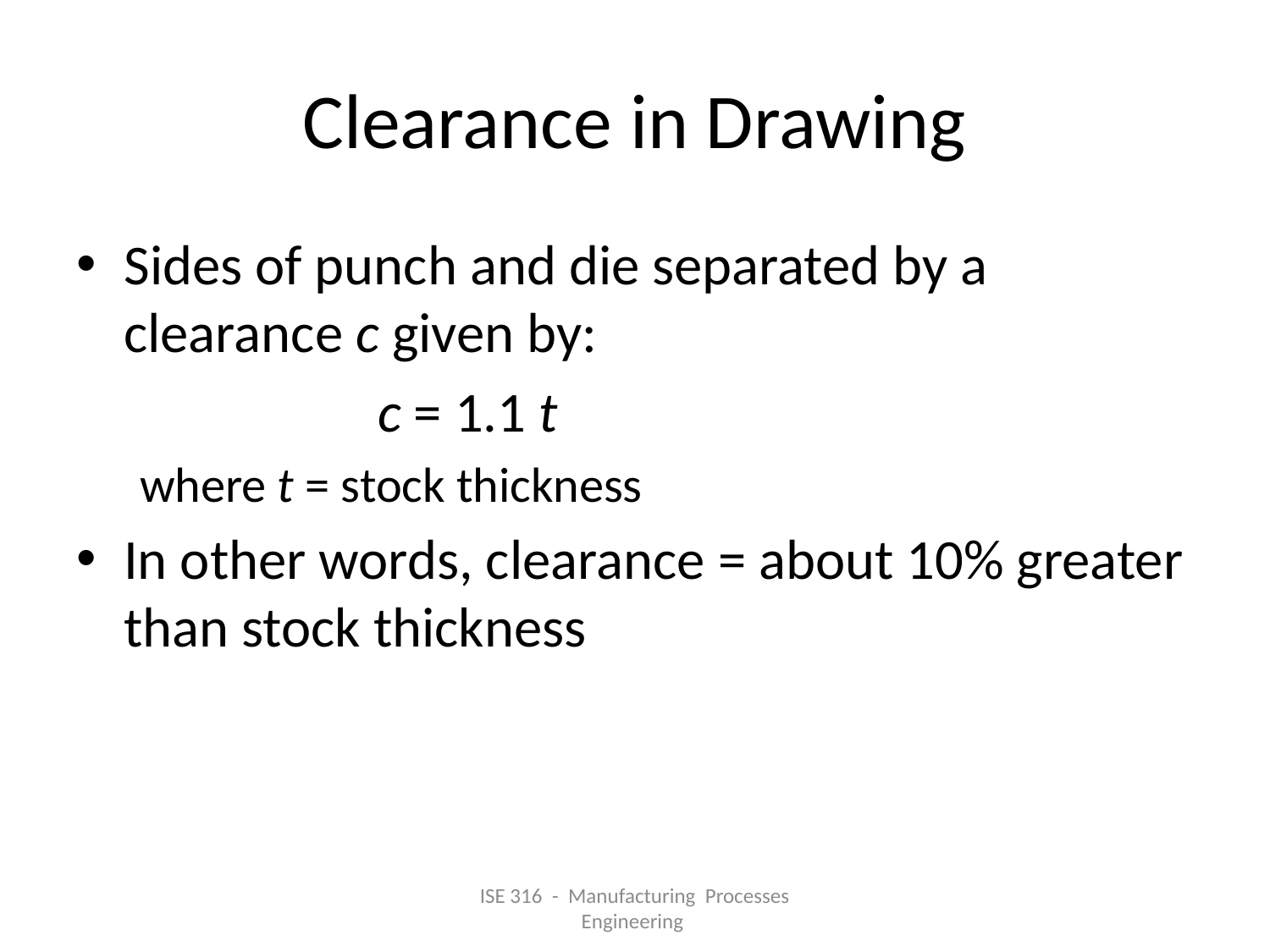

# Clearance in Drawing
Sides of punch and die separated by a clearance c given by:
			c = 1.1 t
where t = stock thickness
In other words, clearance = about 10% greater than stock thickness
ISE 316  -  Manufacturing  Processes Engineering